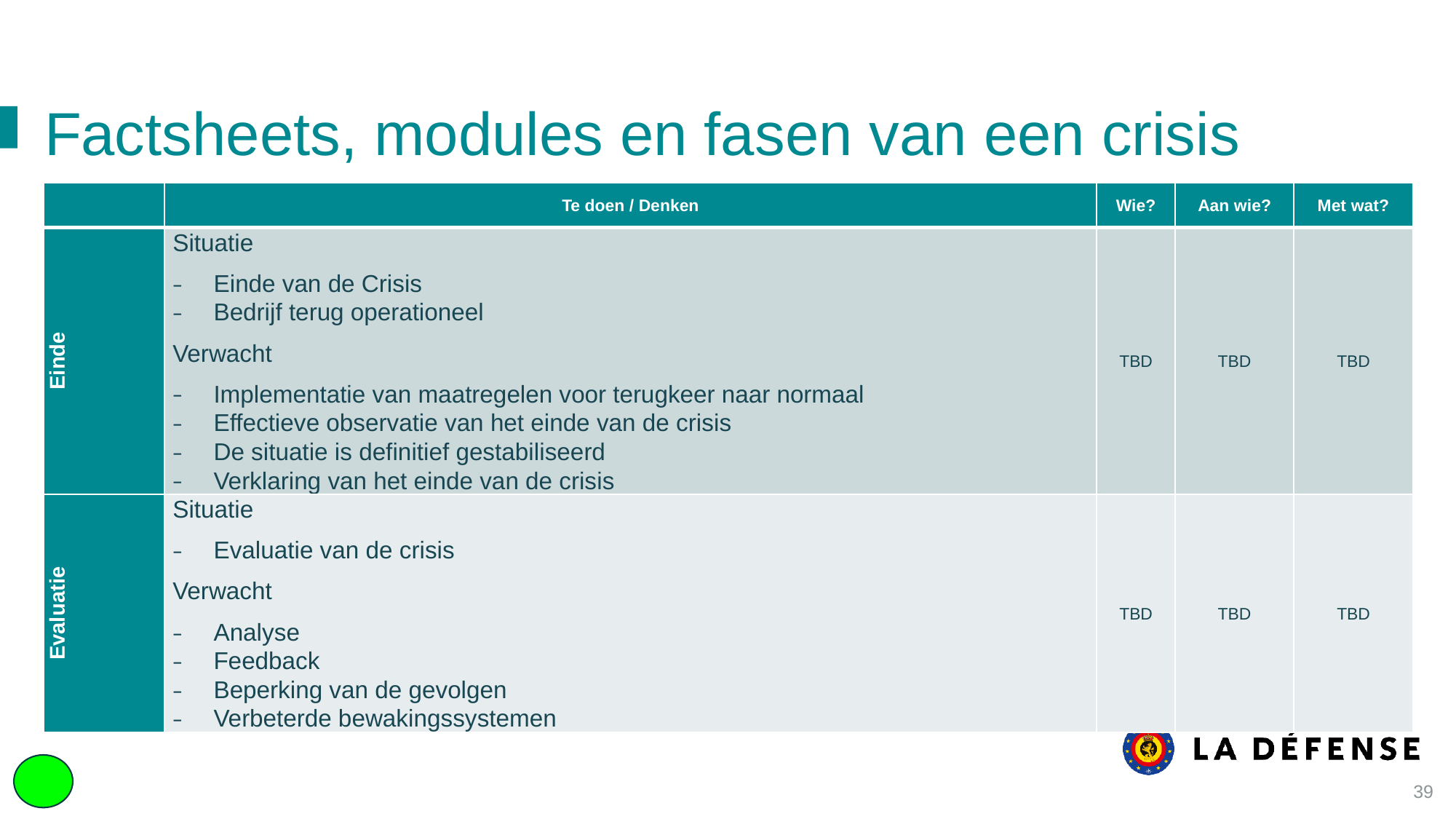

Factsheets, modules en fasen van een crisis
|  | Te doen / Denken | Wie? | Aan wie? | Met wat? |
| --- | --- | --- | --- | --- |
| Einde | Situatie Einde van de Crisis Bedrijf terug operationeel Verwacht Implementatie van maatregelen voor terugkeer naar normaal Effectieve observatie van het einde van de crisis De situatie is definitief gestabiliseerd Verklaring van het einde van de crisis | TBD | TBD | TBD |
| Evaluatie | Situatie Evaluatie van de crisis Verwacht Analyse Feedback Beperking van de gevolgen Verbeterde bewakingssystemen | TBD | TBD | TBD |